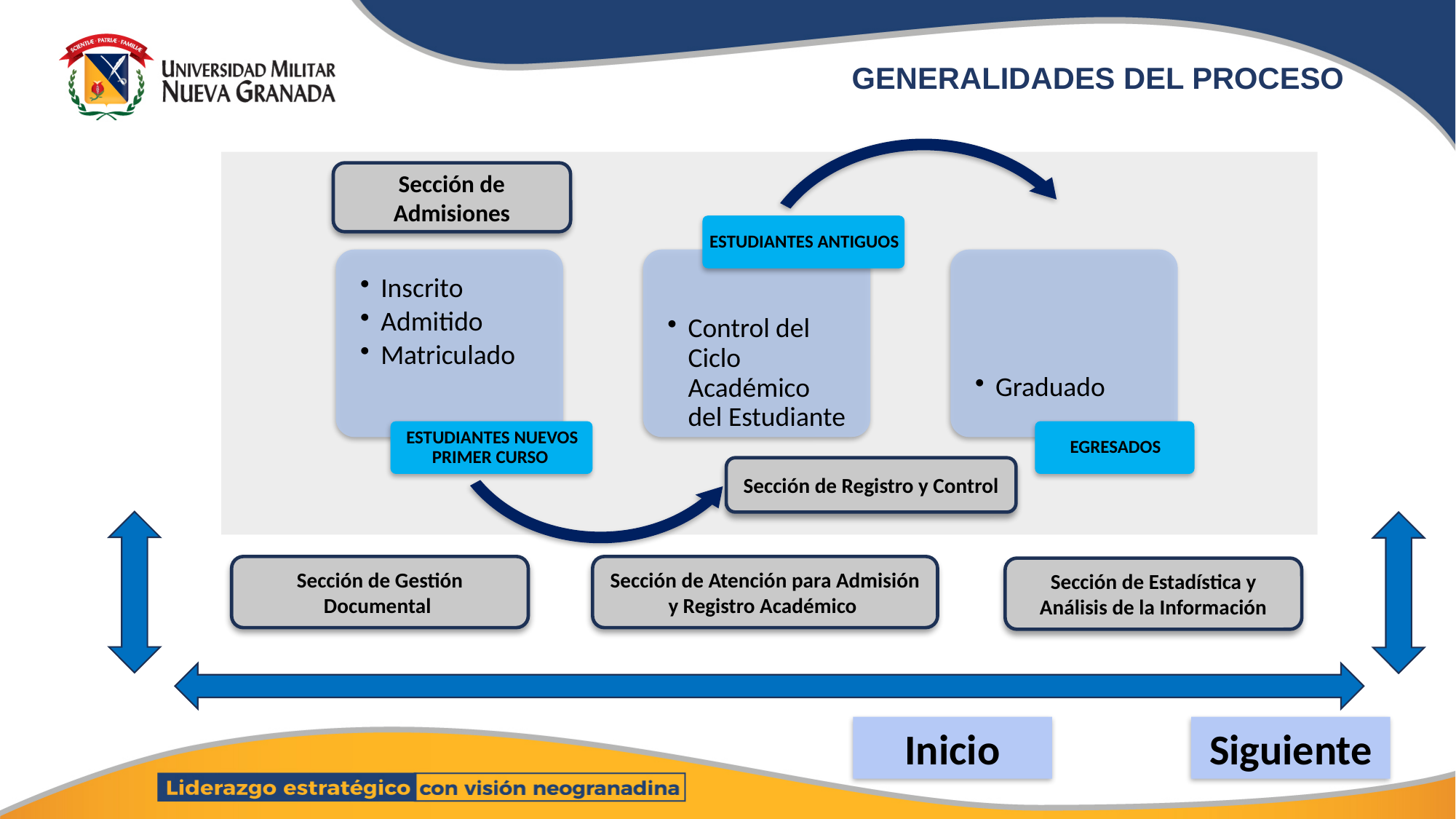

# GENERALIDADES DEL PROCESO
Inscrito
Admitido
Matriculado
ESTUDIANTES NUEVOS PRIMER CURSO
Control del Ciclo Académico del Estudiante
ESTUDIANTES ANTIGUOS

Graduado
EGRESADOS
Sección de Admisiones
Sección de Registro y Control

Sección de Gestión Documental
Sección de Atención para Admisión y Registro Académico
Sección de Estadística y Análisis de la Información

Inicio
Siguiente